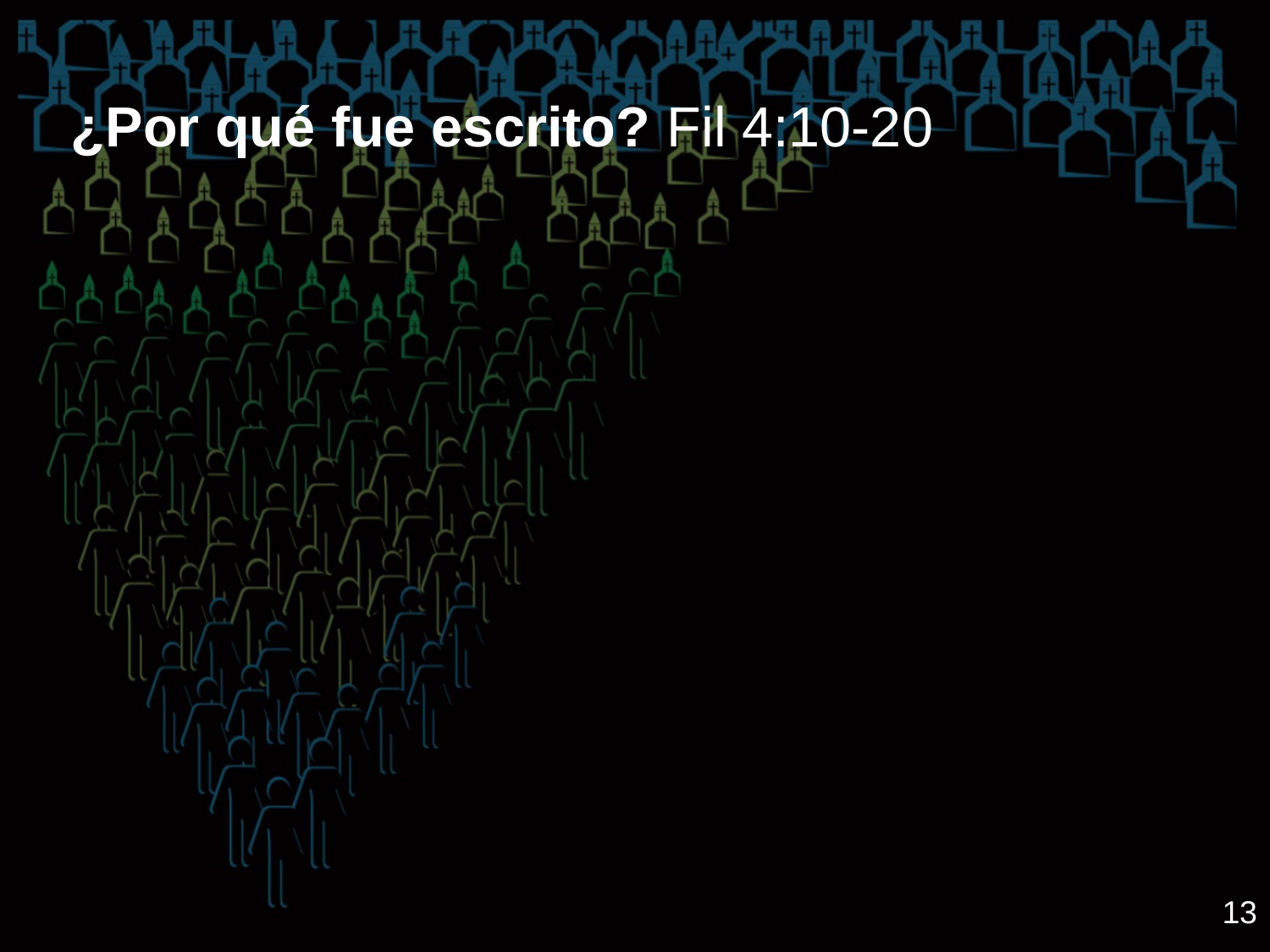

¿Por qué fue escrito? Fil 4:10-20

13